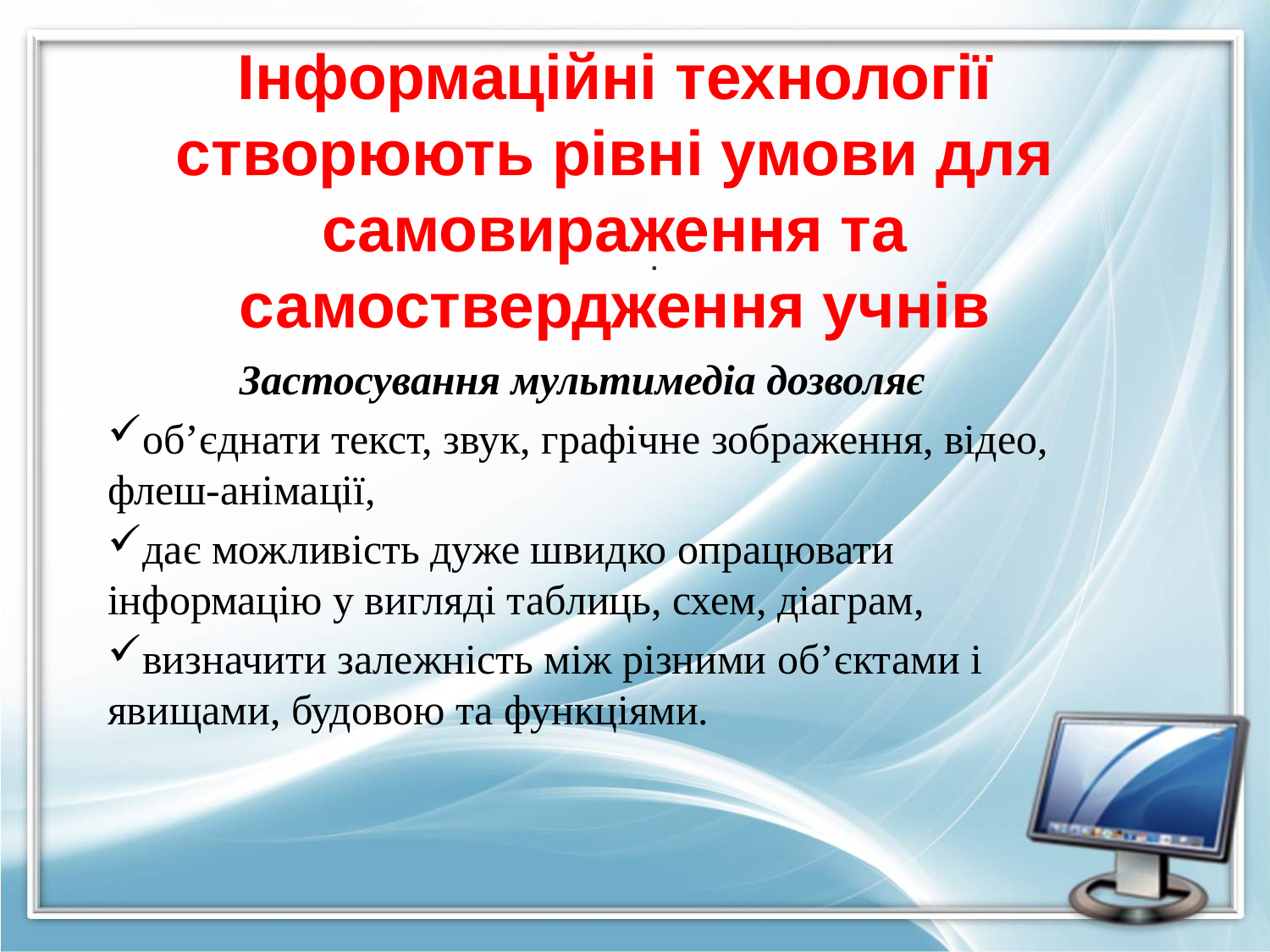

# Інформаційні технології створюють рівні умови для самовираження та самоствердження учнів
.
Застосування мультимедіа дозволяє
об’єднати текст, звук, графічне зображення, відео, флеш-анімації,
дає можливість дуже швидко опрацювати інформацію у вигляді таблиць, схем, діаграм,
визначити залежність між різними об’єктами і явищами, будовою та функціями.